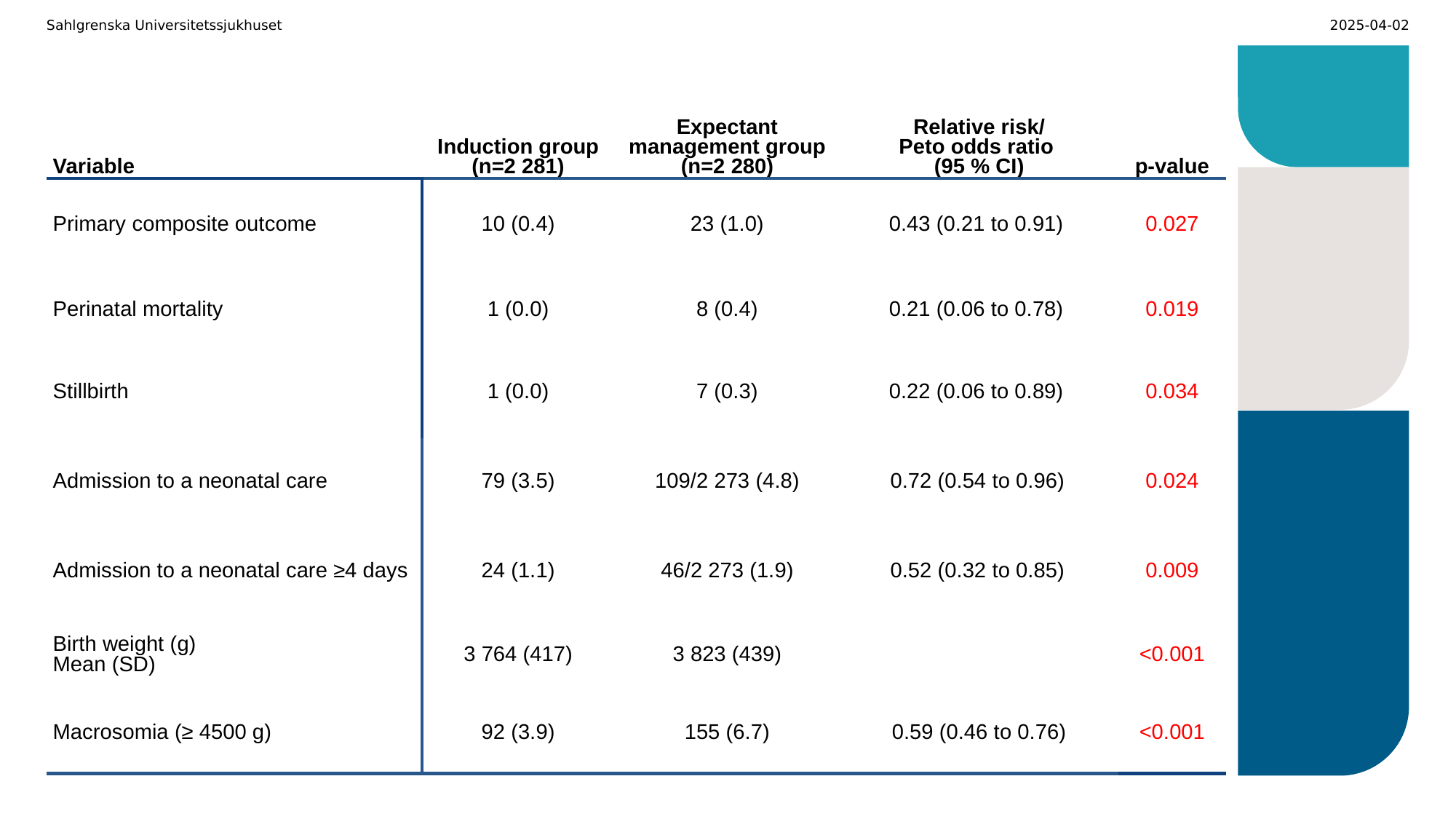

Sahlgrenska Universitetssjukhuset
2025-04-02
| Variable | Induction group (n=2 281) | Expectant management group (n=2 280) | Relative risk/ Peto odds ratio (95 % CI) | p-value |
| --- | --- | --- | --- | --- |
| Primary composite outcome | 10 (0.4) | 23 (1.0) | 0.43 (0.21 to 0.91) | 0.027 |
| Perinatal mortality | 1 (0.0) | 8 (0.4) | 0.21 (0.06 to 0.78) | 0.019 |
| Stillbirth | 1 (0.0) | 7 (0.3) | 0.22 (0.06 to 0.89) | 0.034 |
| Admission to a neonatal care | 79 (3.5) | 109/2 273 (4.8) | 0.72 (0.54 to 0.96) | 0.024 |
| Admission to a neonatal care ≥4 days | 24 (1.1) | 46/2 273 (1.9) | 0.52 (0.32 to 0.85) | 0.009 |
| Birth weight (g) Mean (SD) | 3 764 (417) | 3 823 (439) |  | <0.001 |
| Macrosomia (≥ 4500 g) | 92 (3.9) | 155 (6.7) | 0.59 (0.46 to 0.76) | <0.001 |